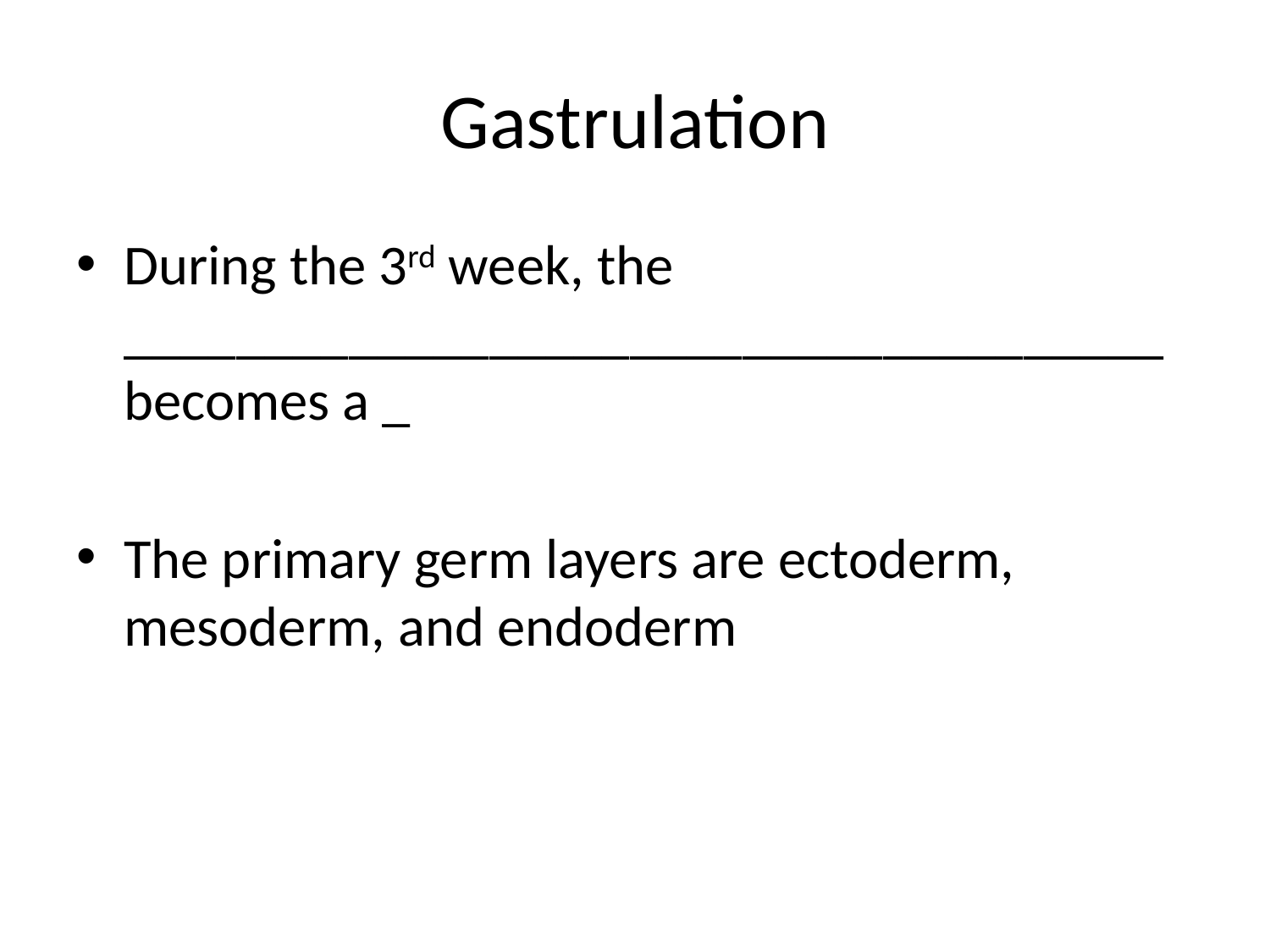

# Gastrulation
During the 3rd week, the _____________________________________becomes a _

The primary germ layers are ectoderm, mesoderm, and endoderm